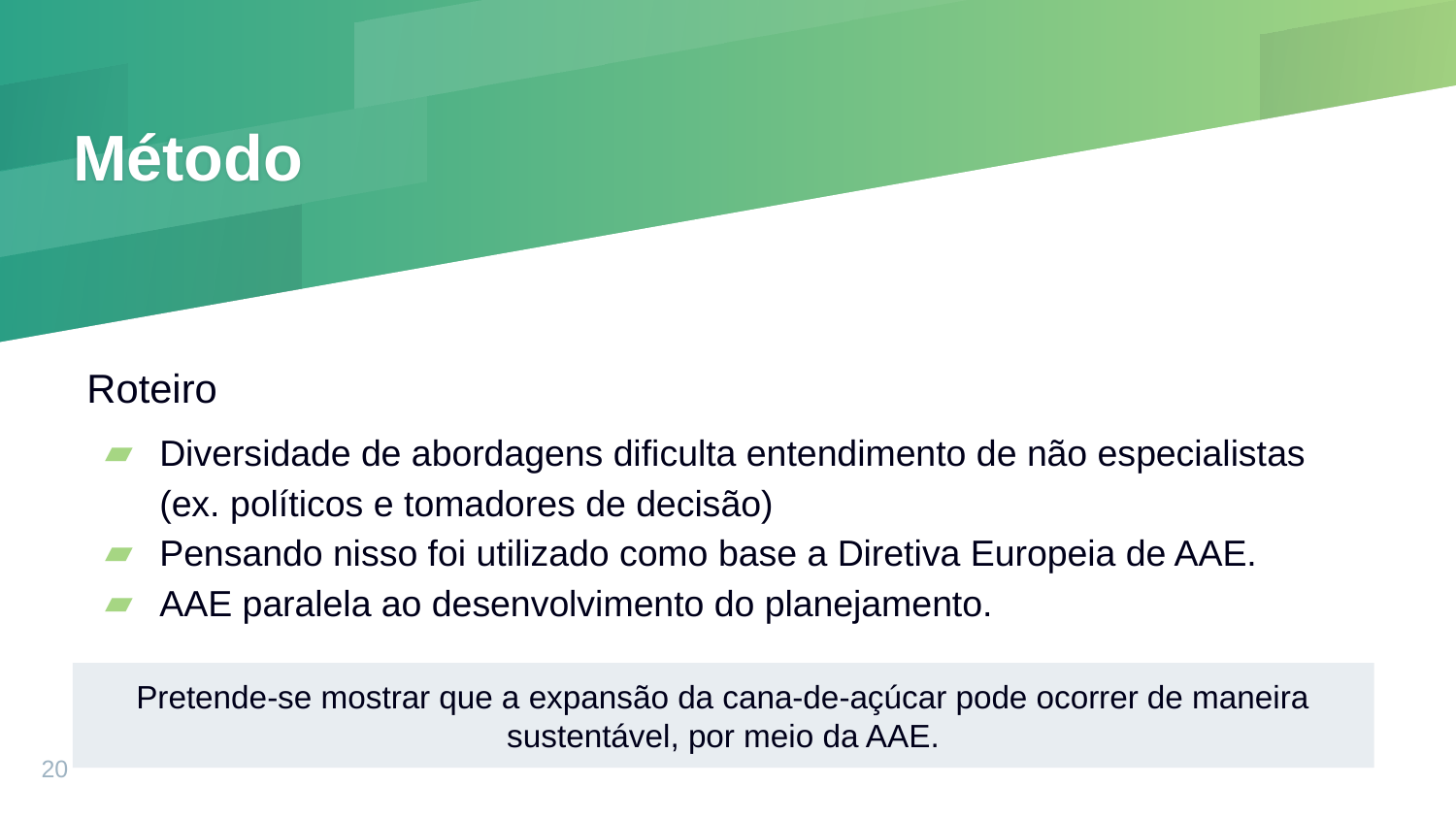

# Método
Roteiro
Diversidade de abordagens dificulta entendimento de não especialistas (ex. políticos e tomadores de decisão)
Pensando nisso foi utilizado como base a Diretiva Europeia de AAE.
AAE paralela ao desenvolvimento do planejamento.

Pretende-se mostrar que a expansão da cana-de-açúcar pode ocorrer de maneira sustentável, por meio da AAE.
20